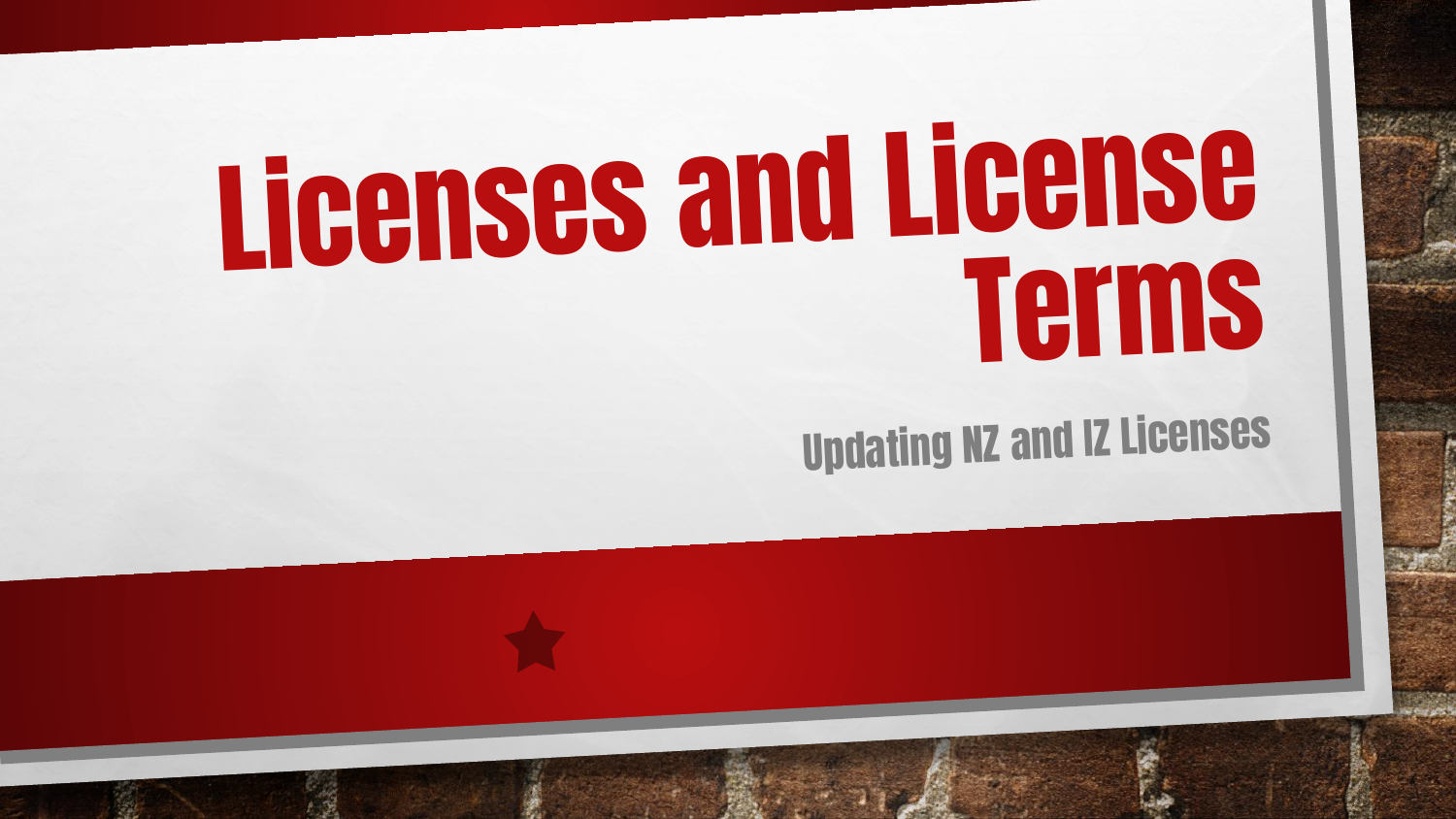

# Licenses and License Terms
Updating NZ and IZ Licenses